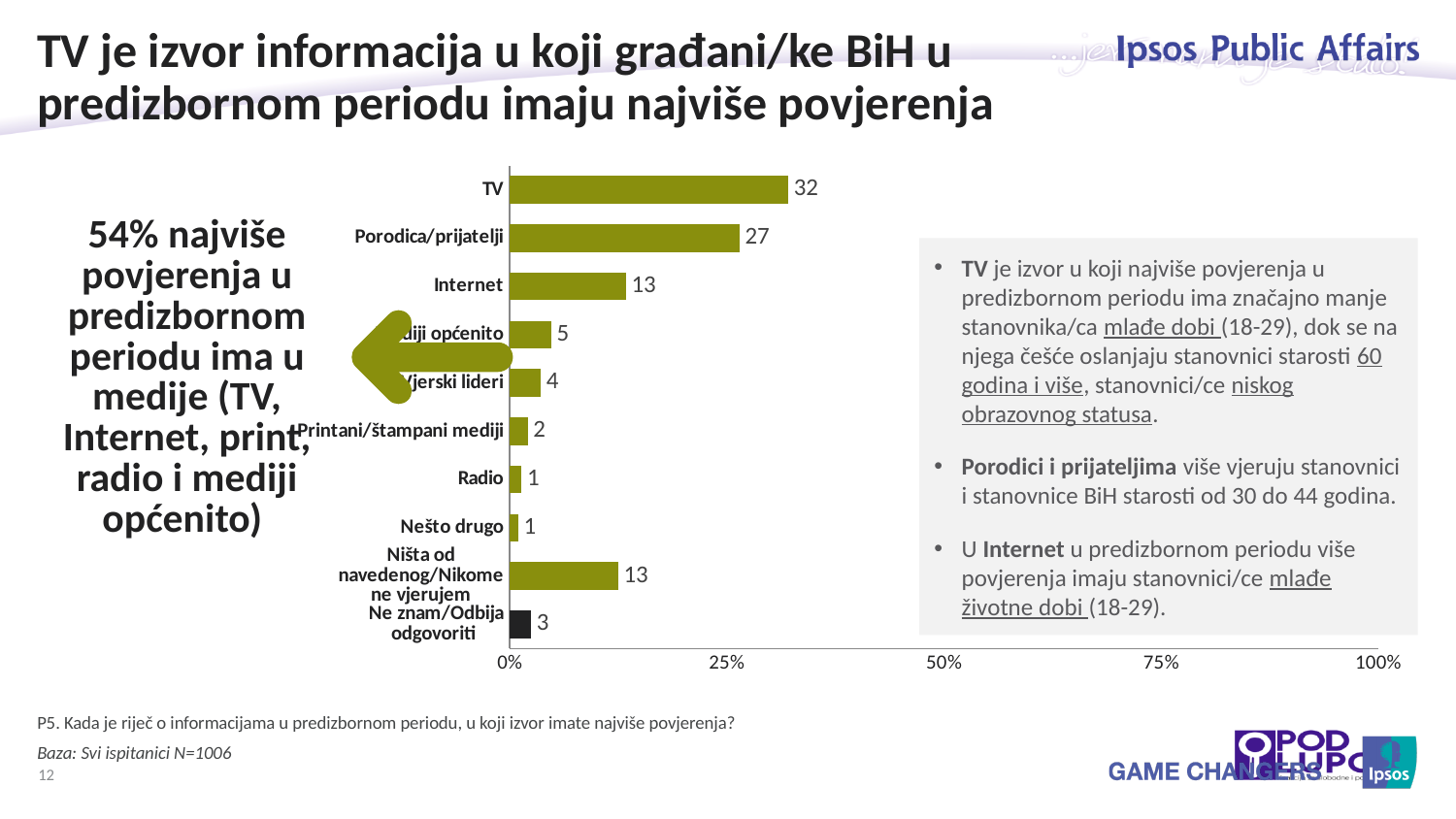

# TV je izvor informacija u koji građani/ke BiH u predizbornom periodu imaju najviše povjerenja

### Chart

| Category | Column1 |
|---|---|
| TV | 32.1 |
| Porodica/prijatelji | 26.5 |
| Internet | 13.4 |
| Mediji općenito | 4.8 |
| Vjerski lideri | 3.6 |
| Printani/štampani mediji | 2.1 |
| Radio | 1.4 |
| Nešto drugo | 1.0 |
| Ništa od navedenog/Nikome ne vjerujem | 12.5 |
| Ne znam/Odbija odgovoriti  | 2.5 |
| 54% najviše povjerenja u predizbornom periodu ima u medije (TV, Internet, print, radio i mediji općenito) |
| --- |
TV je izvor u koji najviše povjerenja u predizbornom periodu ima značajno manje stanovnika/ca mlađe dobi (18-29), dok se na njega češće oslanjaju stanovnici starosti 60 godina i više, stanovnici/ce niskog obrazovnog statusa.
Porodici i prijateljima više vjeruju stanovnici i stanovnice BiH starosti od 30 do 44 godina.
U Internet u predizbornom periodu više povjerenja imaju stanovnici/ce mlađe životne dobi (18-29).

P5. Kada je riječ o informacijama u predizbornom periodu, u koji izvor imate najviše povjerenja?
Baza: Svi ispitanici N=1006